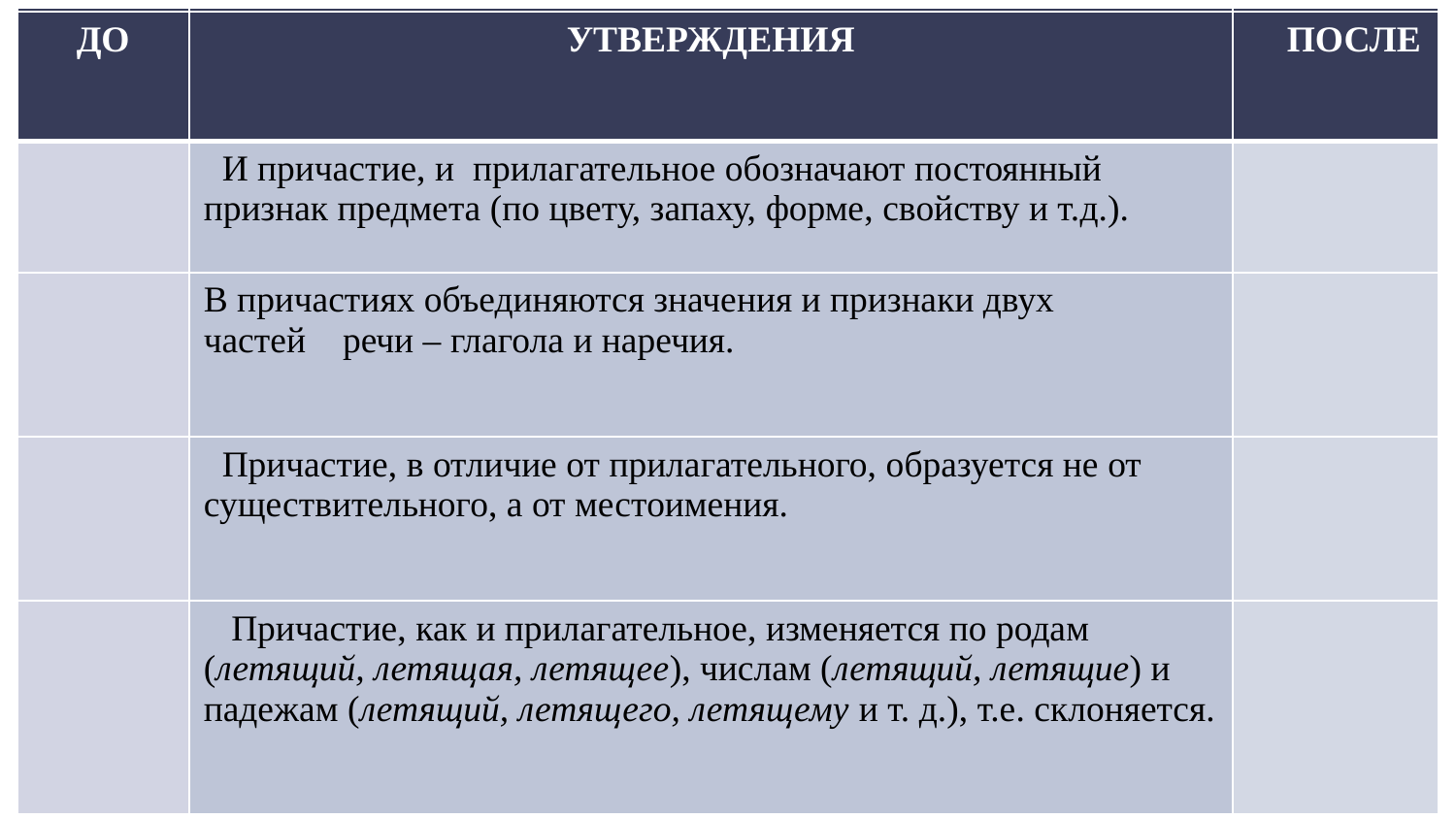

| ДО | УТВЕРЖДЕНИЯ | ПОСЛЕ |
| --- | --- | --- |
|  | И причастие, и прилагательное обозначают постоянный признак предмета (по цвету, запаху, форме, свойству и т.д.). |  |
|  | В причастиях объединяются значения и признаки двух частей    речи – глагола и наречия. |  |
|  | Причастие, в отличие от прилагательного, образуется не от существительного, а от местоимения. |  |
|  | Причастие, как и прилагательное, изменяется по родам (летящий, летящая, летящее), числам (летящий, летящие) и падежам (летящий, летящего, летящему и т. д.), т.е. склоняется. |  |
| ДО | УТВЕРЖДЕНИЯ | ПОСЛЕ |
| --- | --- | --- |
|  | И причастие, и прилагательное обозначают постоянный признак предмета (по цвету, запаху, форме, свойству и т.д.). |  |
|  | В причастиях объединяются значения и признаки двух частей    речи – глагола и наречия. |  |
|  | Причастие, в отличие от прилагательного, образуется не от существительного, а от местоимения. |  |
|  | Причастие, как и прилагательное, изменяется по родам (летящий, летящая, летящее), числам (летящий, летящие) и падежам (летящий, летящего, летящему и т. д.), т.е. склоняется. |  |